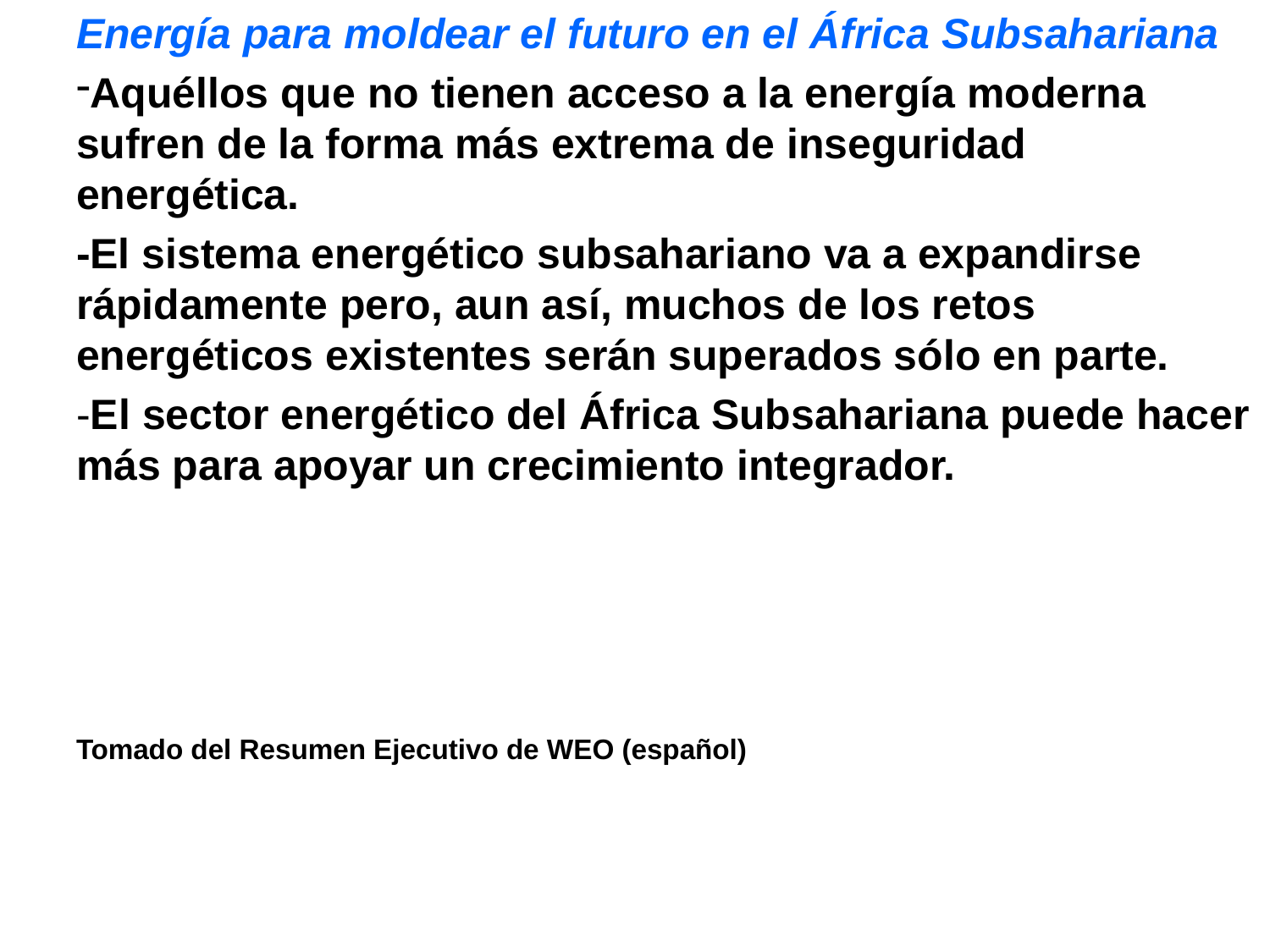

Energía para moldear el futuro en el África Subsahariana
Aquéllos que no tienen acceso a la energía moderna sufren de la forma más extrema de inseguridad energética.
-El sistema energético subsahariano va a expandirse rápidamente pero, aun así, muchos de los retos energéticos existentes serán superados sólo en parte.
-El sector energético del África Subsahariana puede hacer más para apoyar un crecimiento integrador.

Tomado del Resumen Ejecutivo de WEO (español)